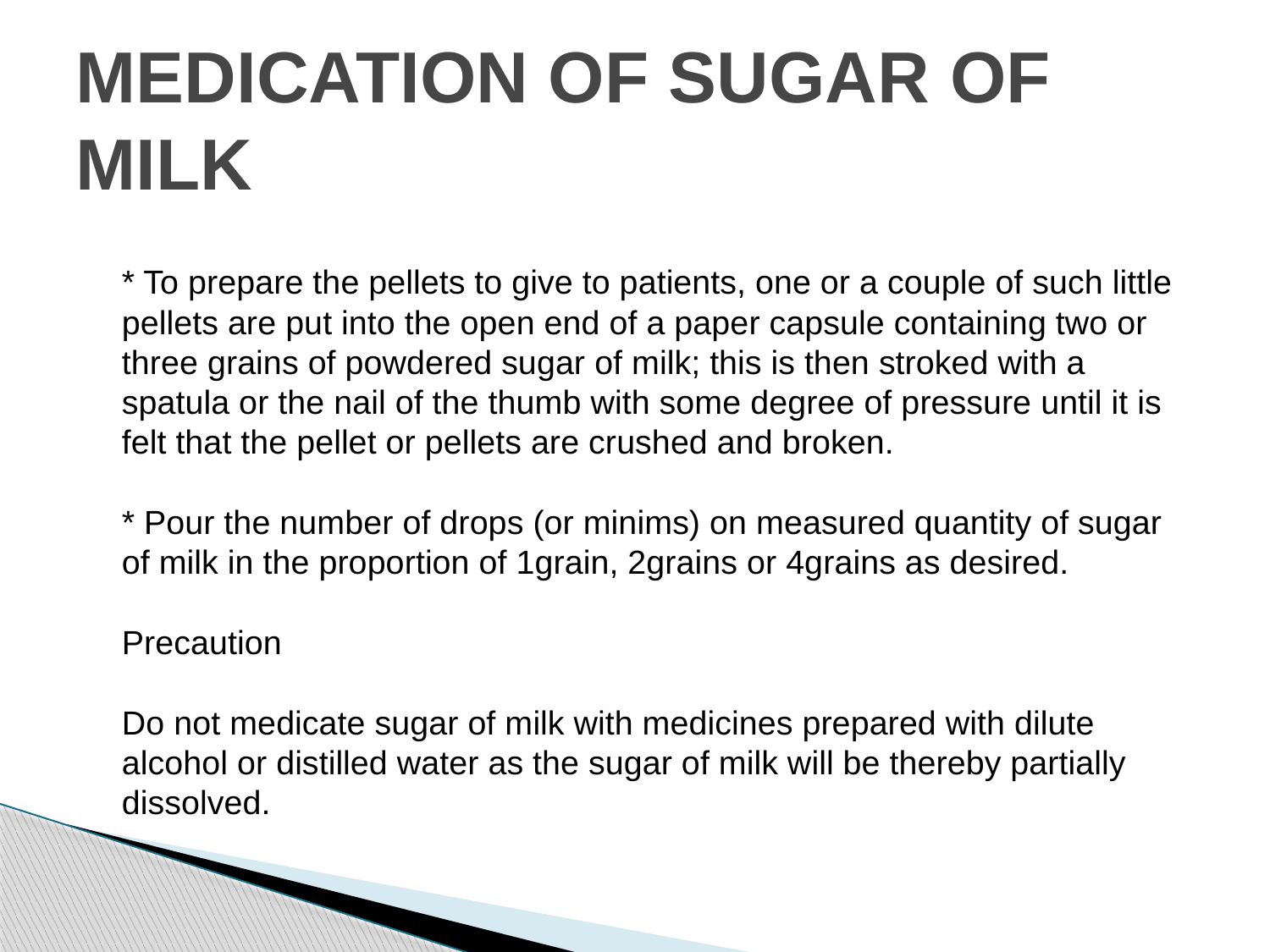

# MEDICATION OF SUGAR OF MILK
 
* To prepare the pellets to give to patients, one or a couple of such little pellets are put into the open end of a paper capsule containing two or three grains of powdered sugar of milk; this is then stroked with a spatula or the nail of the thumb with some degree of pressure until it is felt that the pellet or pellets are crushed and broken. 
* Pour the number of drops (or minims) on measured quantity of sugar of milk in the proportion of 1grain, 2grains or 4grains as desired. 
Precaution 
Do not medicate sugar of milk with medicines prepared with dilute alcohol or distilled water as the sugar of milk will be thereby partially dissolved.